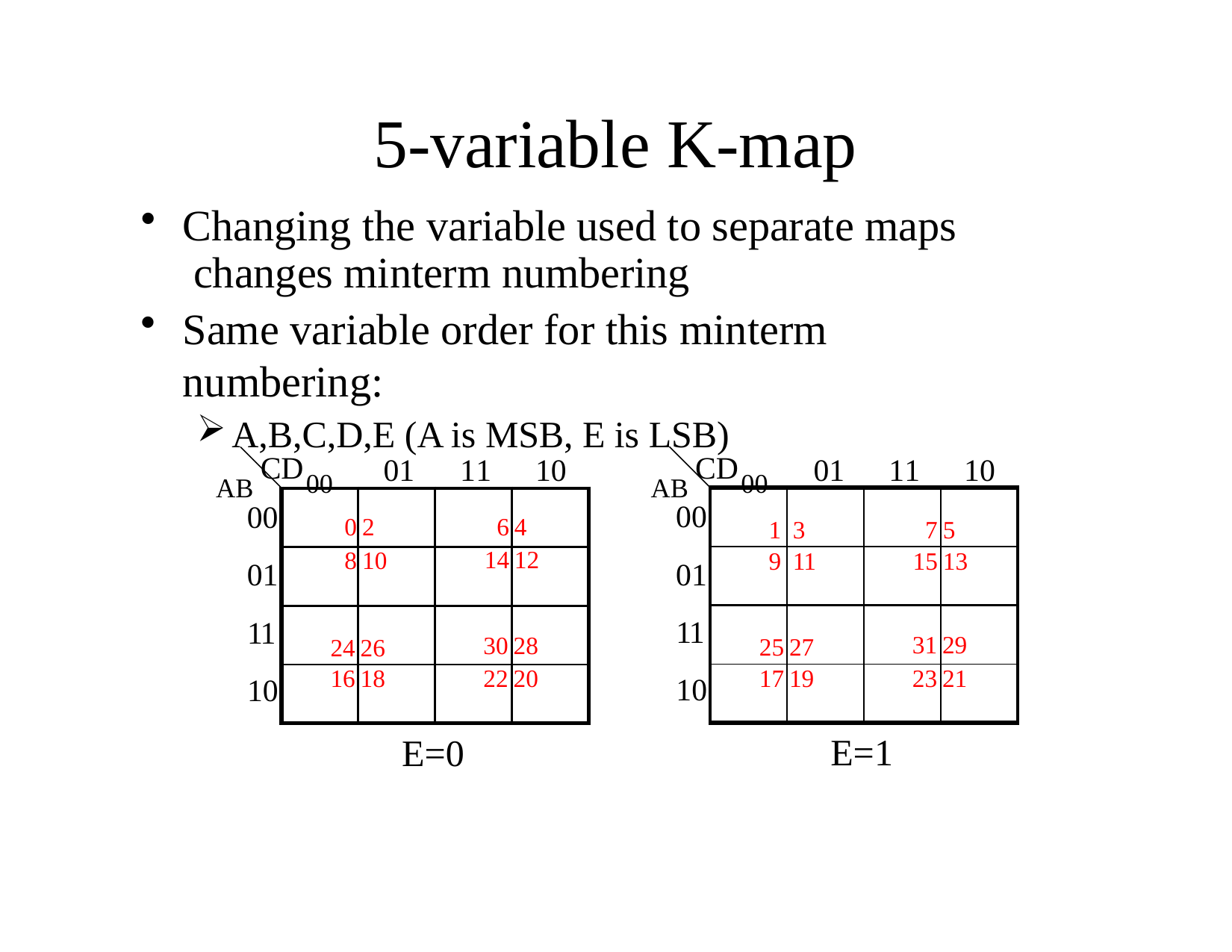

# 5-variable K-map
Changing the variable used to separate maps  changes minterm numbering
Same variable order for this minterm numbering:
A,B,C,D,E (A is MSB, E is LSB)
AB CD00	AB CD00

01	11	10	01	11	10
00
01
11
10
00
01
11
10
| 1 | 3 | 7 | 5 |
| --- | --- | --- | --- |
| 9 | 11 | 15 | 13 |
| 25 | 27 | 31 | 29 |
| 17 | 19 | 23 | 21 |
| 0 | 2 | 6 | 4 |
| --- | --- | --- | --- |
| 8 | 10 | 14 | 12 |
| 24 | 26 | 30 | 28 |
| 16 | 18 | 22 | 20 |
E=1
E=0